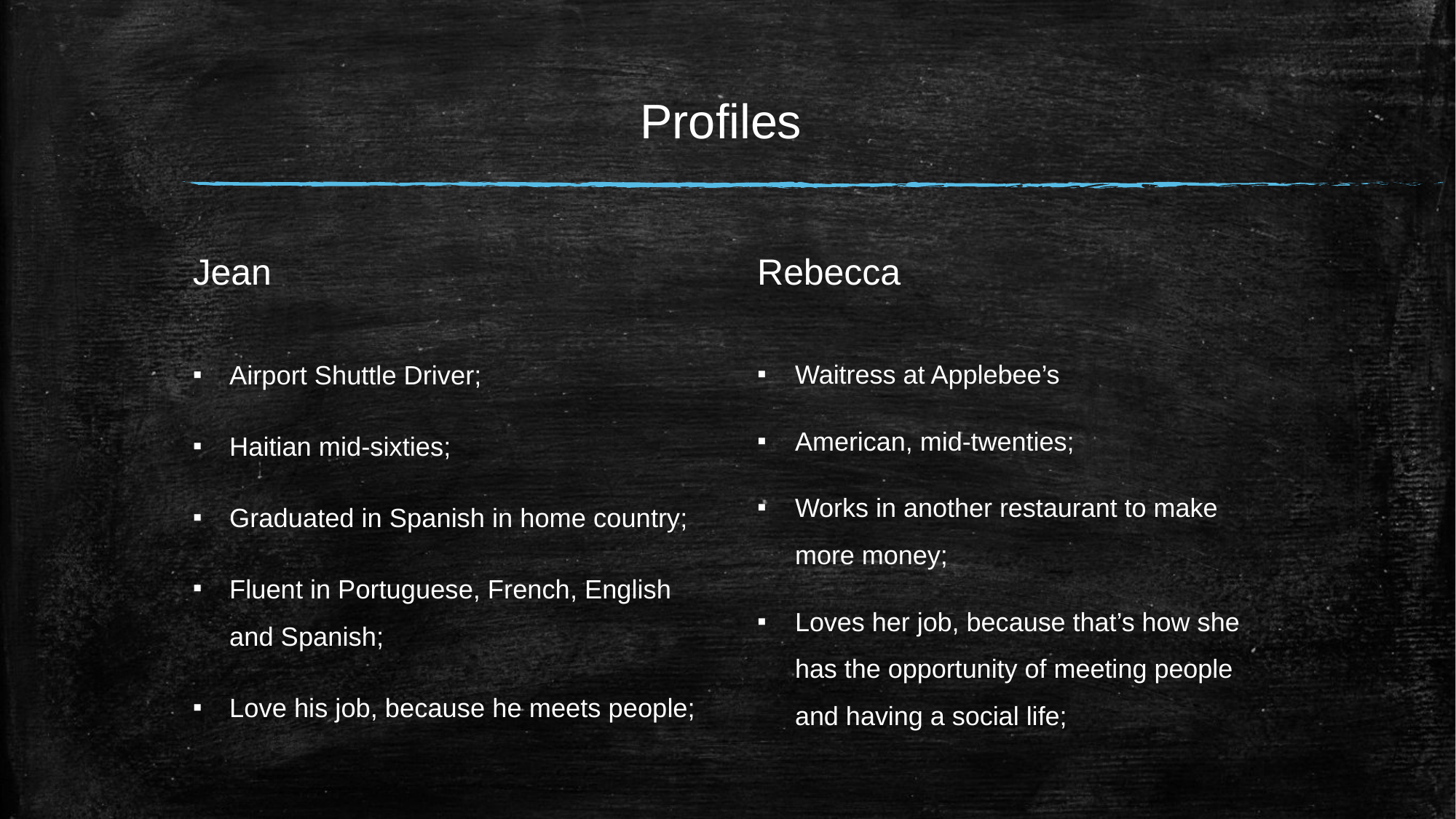

# Profiles
Jean
Rebecca
Airport Shuttle Driver;
Haitian mid-sixties;
Graduated in Spanish in home country;
Fluent in Portuguese, French, English and Spanish;
Love his job, because he meets people;
Waitress at Applebee’s
American, mid-twenties;
Works in another restaurant to make more money;
Loves her job, because that’s how she has the opportunity of meeting people and having a social life;